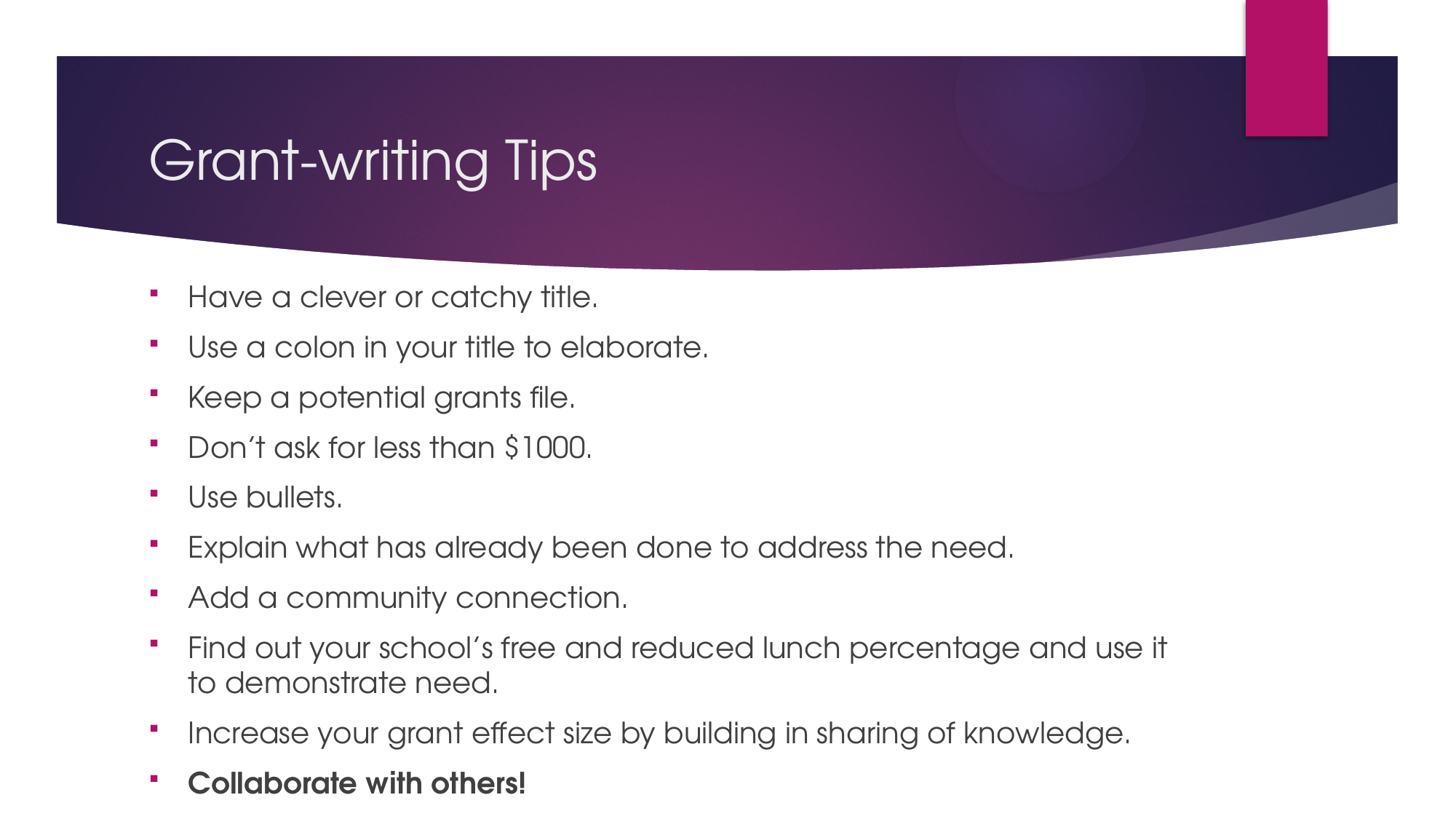

# Grant-writing Tips
Have a clever or catchy title.
Use a colon in your title to elaborate.
Keep a potential grants file.
Don’t ask for less than $1000.
Use bullets.
Explain what has already been done to address the need.
Add a community connection.
Find out your school’s free and reduced lunch percentage and use it to demonstrate need.
Increase your grant effect size by building in sharing of knowledge.
Collaborate with others!